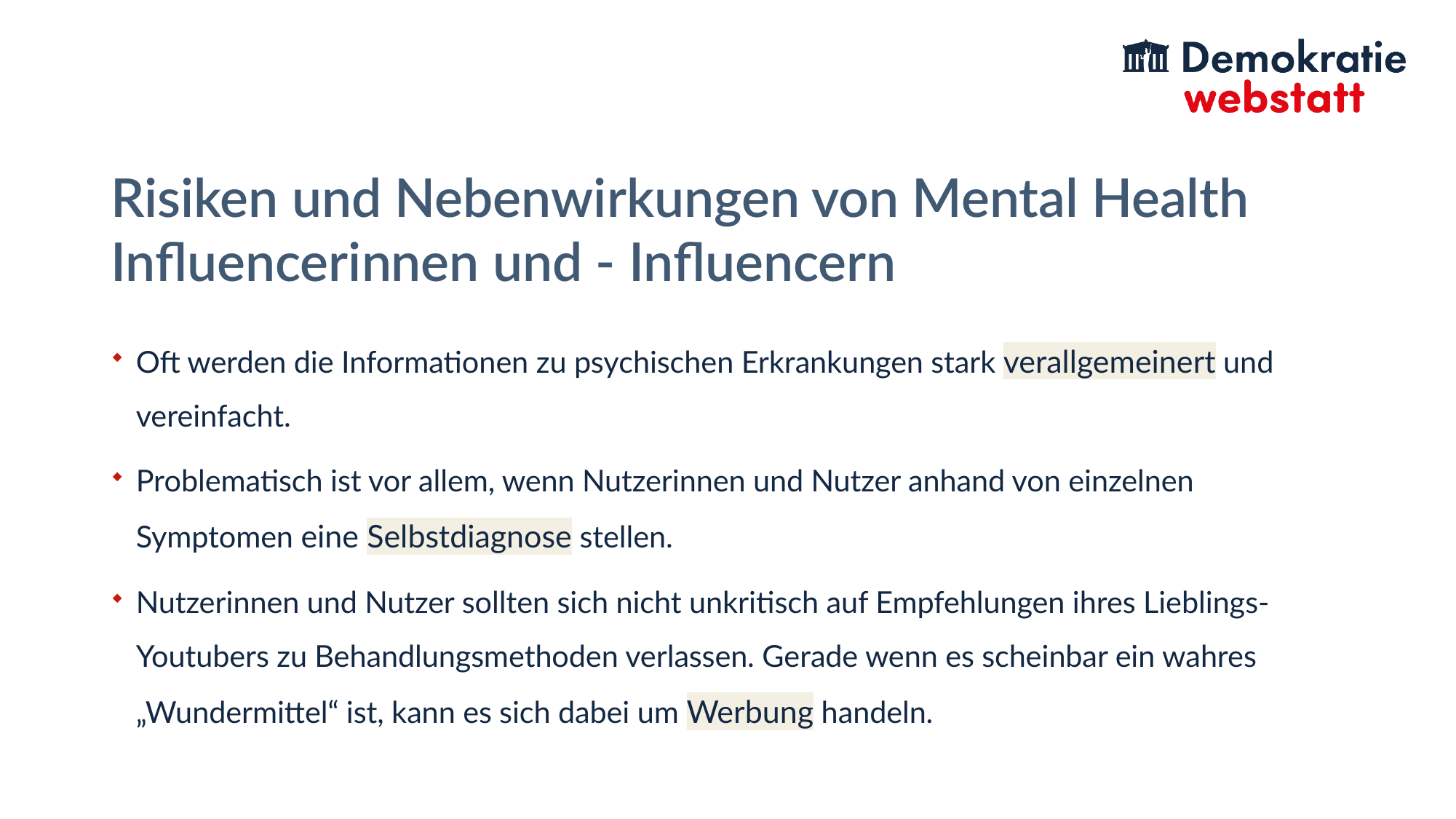

# Risiken und Nebenwirkungen von Mental Health Influencerinnen und - Influencern
Oft werden die Informationen zu psychischen Erkrankungen stark verallgemeinert und vereinfacht.
Problematisch ist vor allem, wenn Nutzerinnen und Nutzer anhand von einzelnen Symptomen eine Selbstdiagnose stellen.
Nutzerinnen und Nutzer sollten sich nicht unkritisch auf Empfehlungen ihres Lieblings-Youtubers zu Behandlungsmethoden verlassen. Gerade wenn es scheinbar ein wahres „Wundermittel“ ist, kann es sich dabei um Werbung handeln.